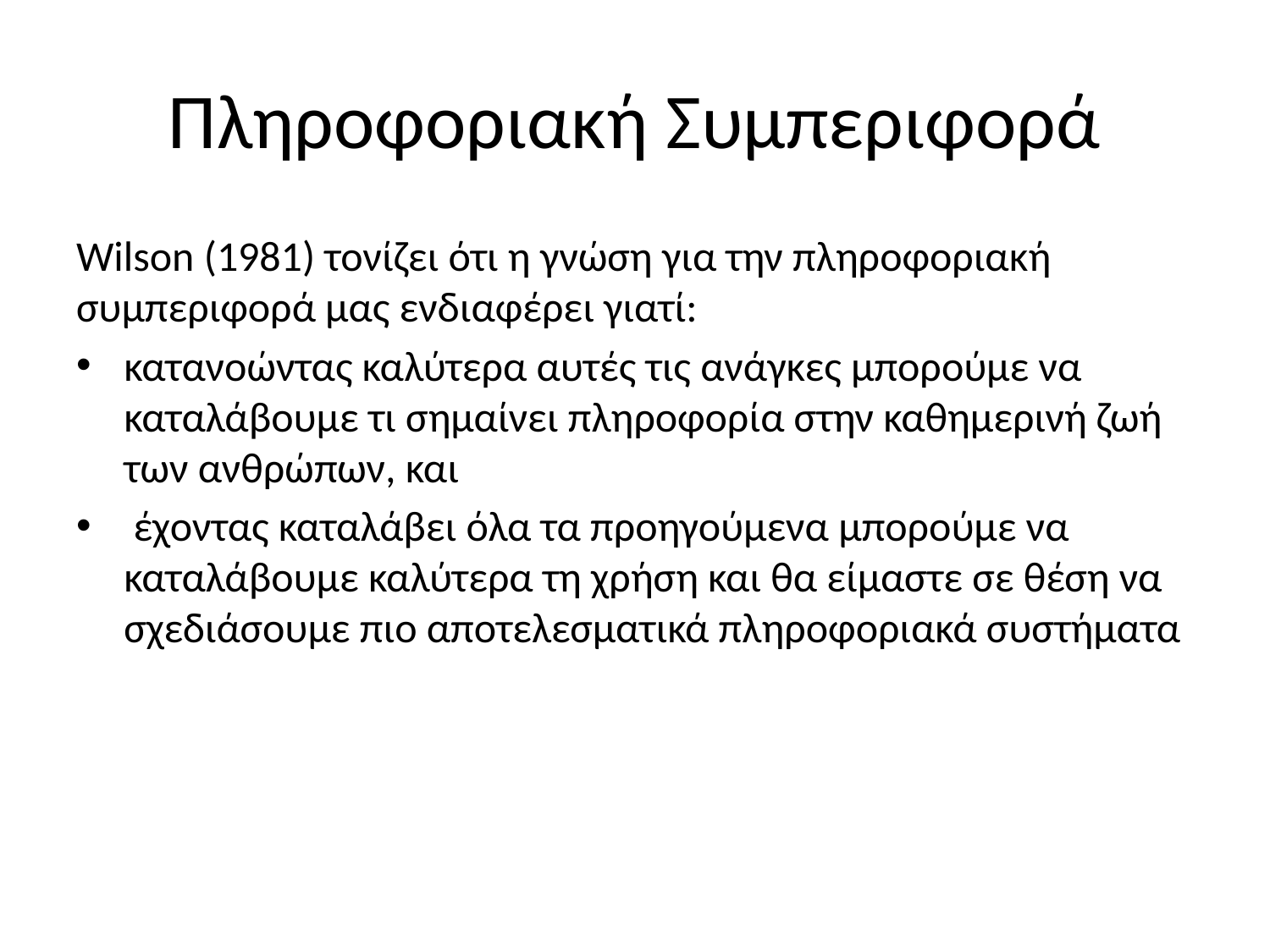

# Πληροφοριακή Συμπεριφορά
Wilson (1981) τονίζει ότι η γνώση για την πληροφοριακή συμπεριφορά μας ενδιαφέρει γιατί:
κατανοώντας καλύτερα αυτές τις ανάγκες μπορούμε να καταλάβουμε τι σημαίνει πληροφορία στην καθημερινή ζωή των ανθρώπων, και
 έχοντας καταλάβει όλα τα προηγούμενα μπορούμε να καταλάβουμε καλύτερα τη χρήση και θα είμαστε σε θέση να σχεδιάσουμε πιο αποτελεσματικά πληροφοριακά συστήματα